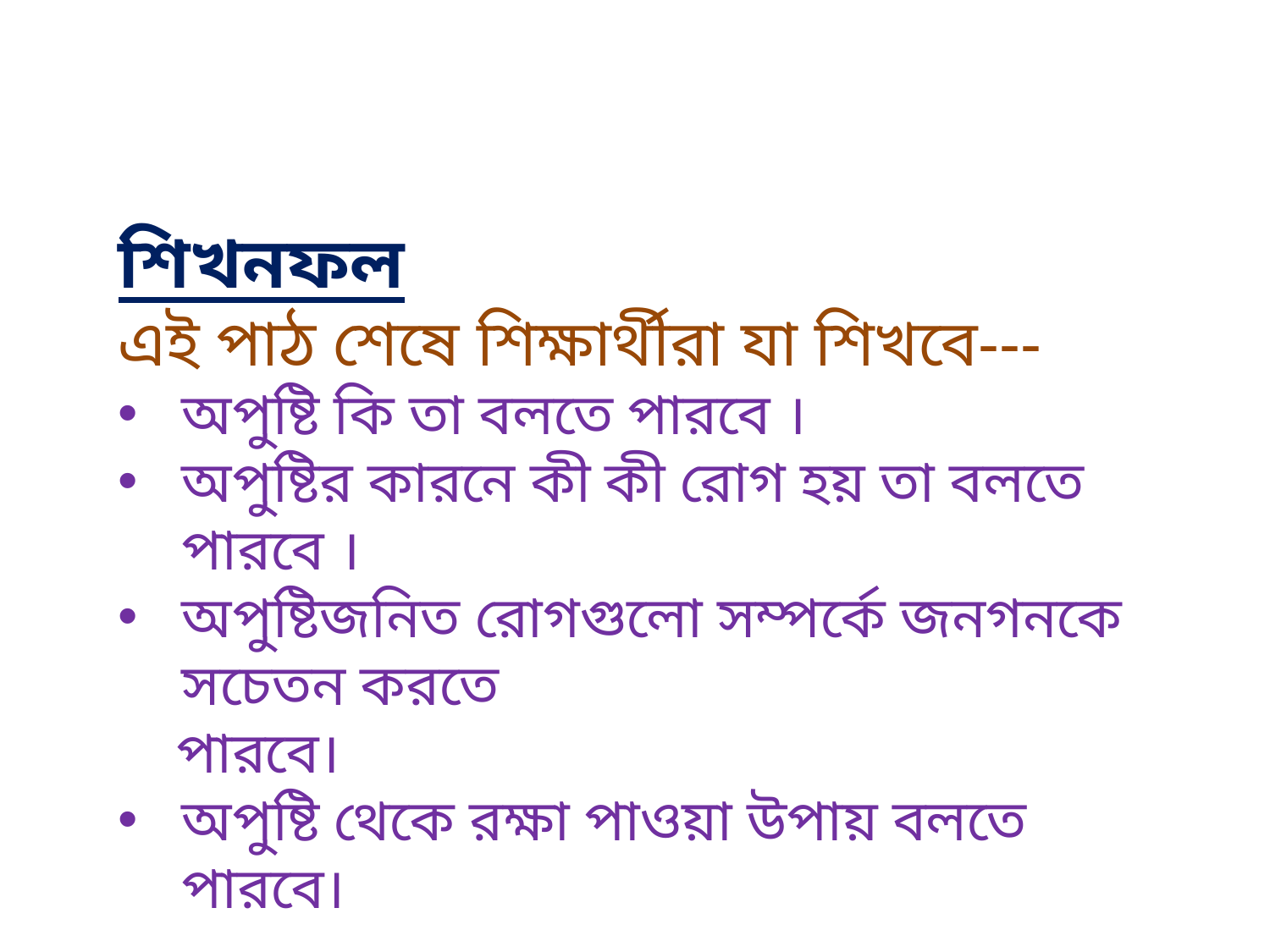

শিখনফল
এই পাঠ শেষে শিক্ষার্থীরা যা শিখবে---
অপুষ্টি কি তা বলতে পারবে ।
অপুষ্টির কারনে কী কী রোগ হয় তা বলতে পারবে ।
অপুষ্টিজনিত রোগগুলো সম্পর্কে জনগনকে সচেতন করতে
    পারবে।
অপুষ্টি থেকে রক্ষা পাওয়া উপায় বলতে পারবে।